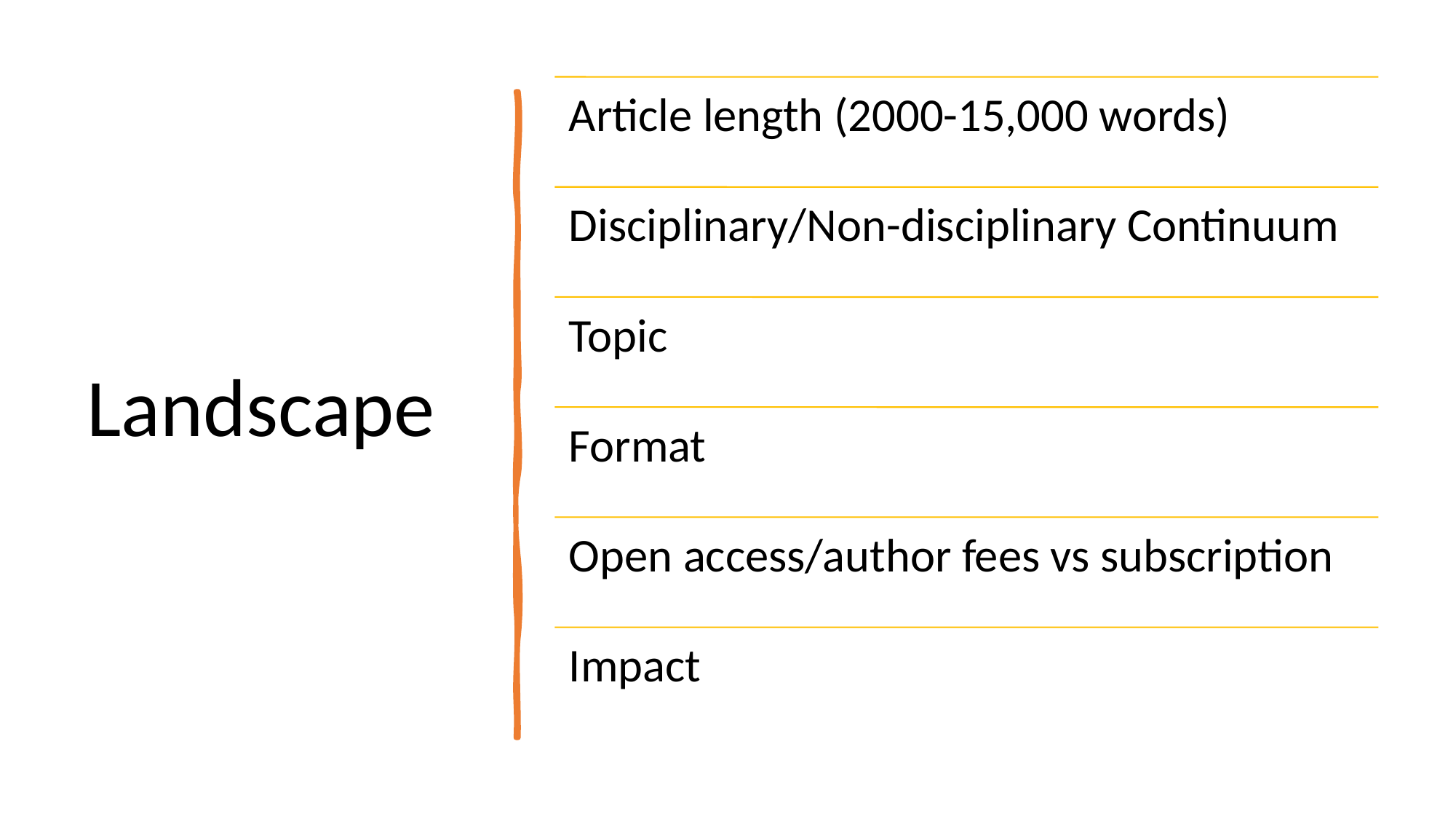

Article length (2000-15,000 words)
Disciplinary/Non-disciplinary Continuum
Topic
Format
Open access/author fees vs subscription
Impact
# Landscape